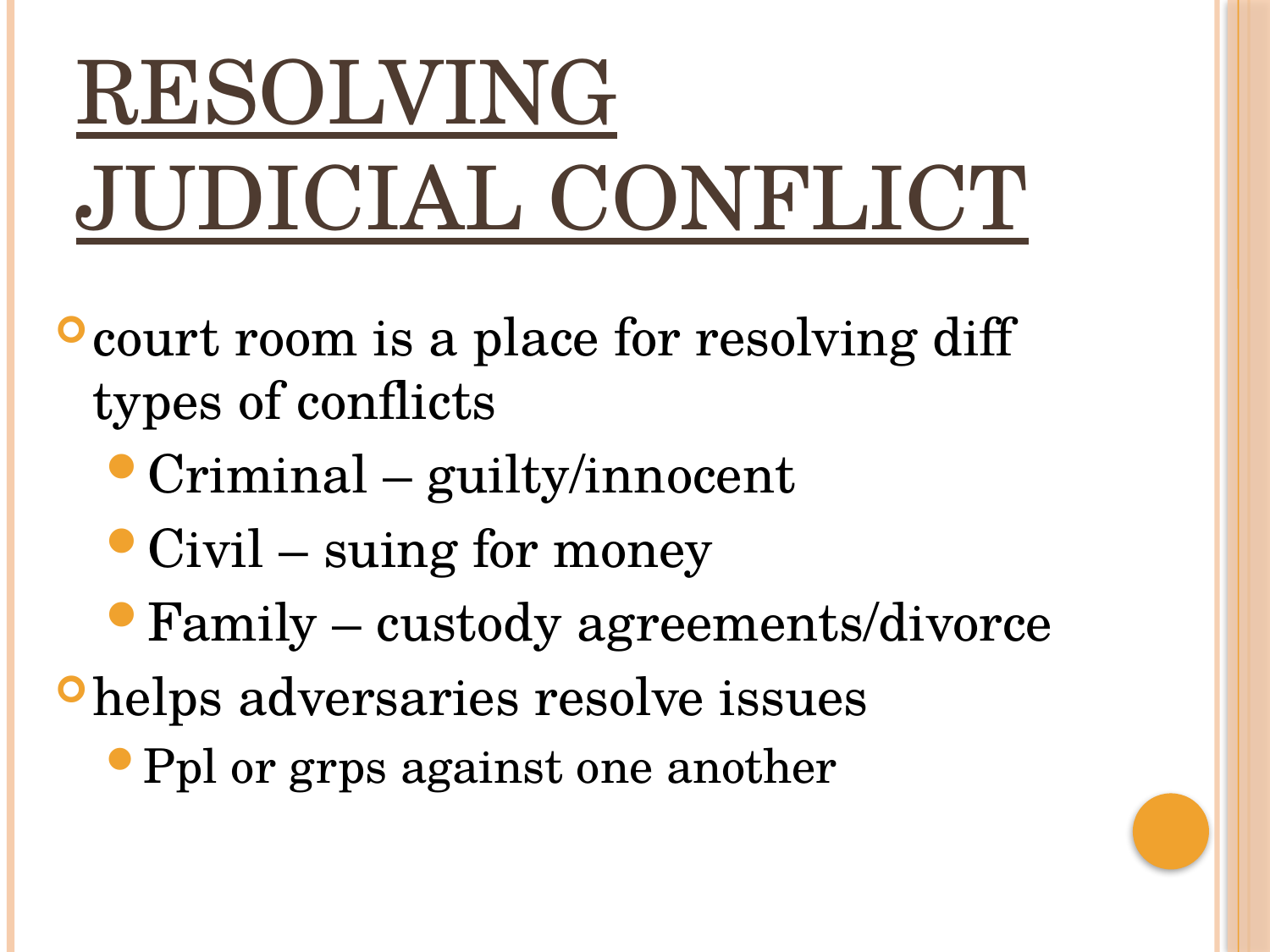

# Resolving Judicial Conflict
court room is a place for resolving diff types of conflicts
Criminal – guilty/innocent
Civil – suing for money
Family – custody agreements/divorce
helps adversaries resolve issues
Ppl or grps against one another